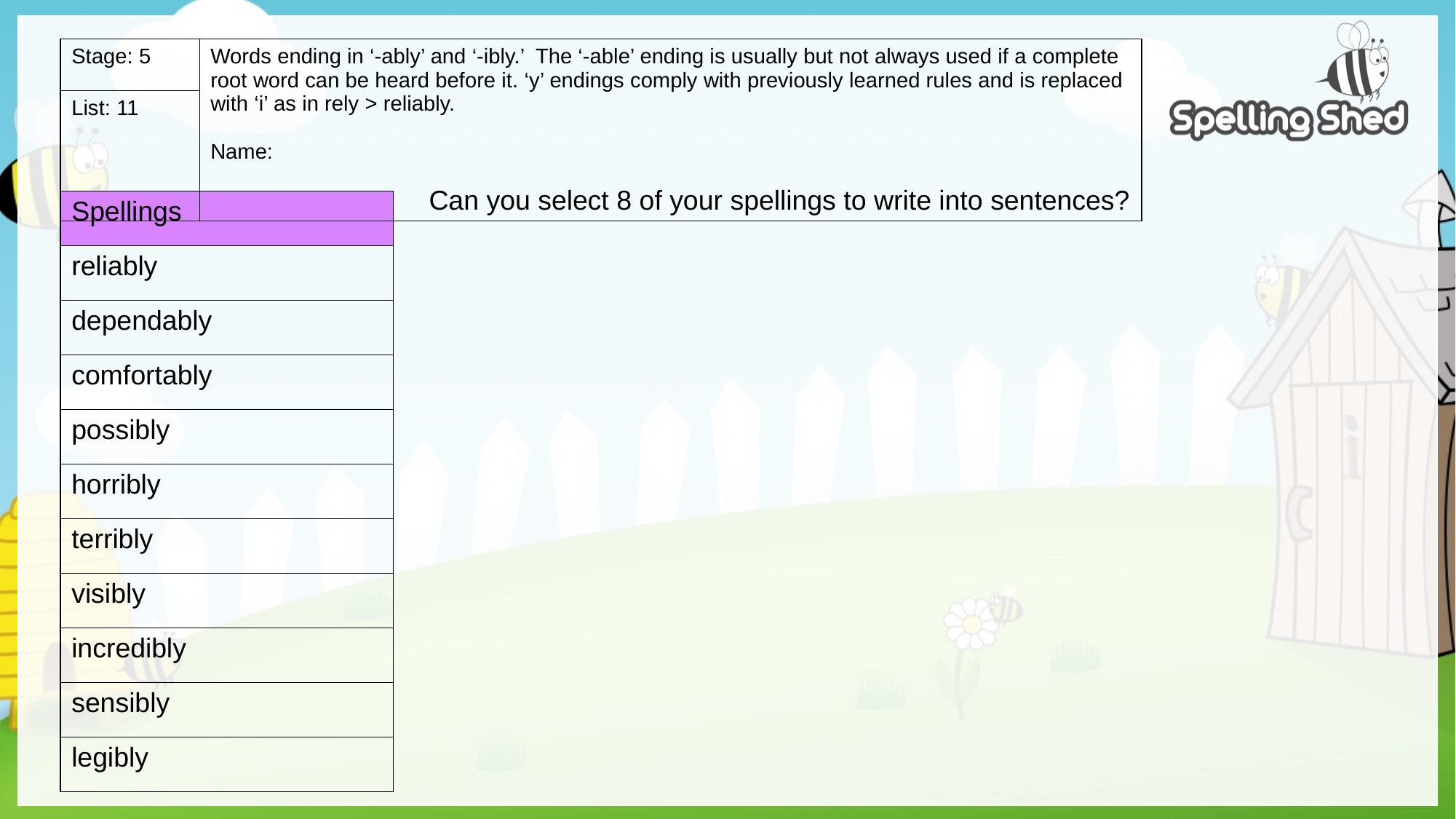

| Stage: 5 | Words ending in ‘-ably’ and ‘-ibly.’ The ‘-able’ ending is usually but not always used if a complete root word can be heard before it. ‘y’ endings comply with previously learned rules and is replaced with ‘i’ as in rely > reliably. Name: |
| --- | --- |
| List: 11 |  |
Can you select 8 of your spellings to write into sentences?

| Spellings |
| --- |
| reliably |
| dependably |
| comfortably |
| possibly |
| horribly |
| terribly |
| visibly |
| incredibly |
| sensibly |
| legibly |